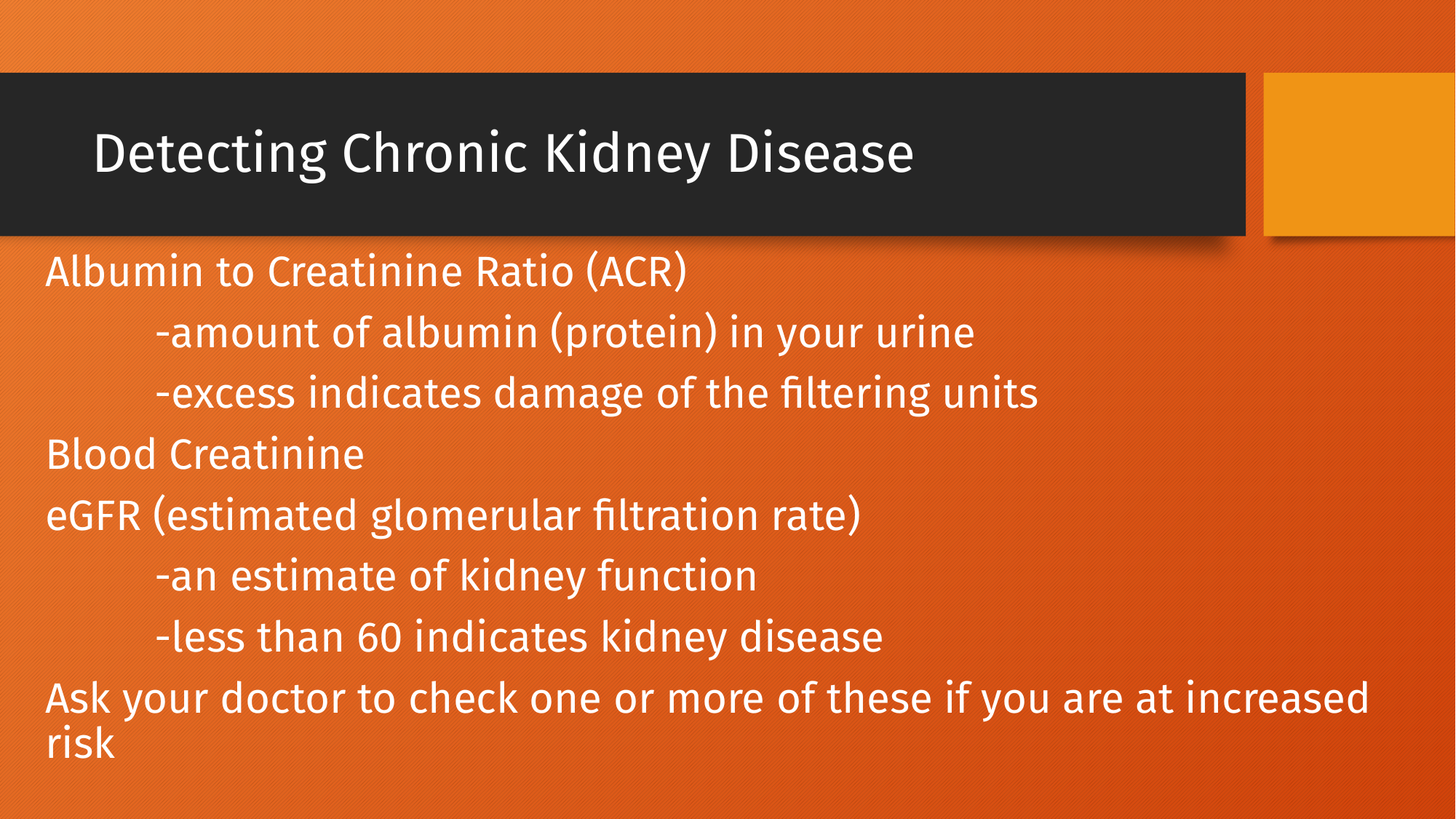

# Detecting Chronic Kidney Disease
Albumin to Creatinine Ratio (ACR)
	-amount of albumin (protein) in your urine
	-excess indicates damage of the filtering units
Blood Creatinine
eGFR (estimated glomerular filtration rate)
	-an estimate of kidney function
	-less than 60 indicates kidney disease
Ask your doctor to check one or more of these if you are at increased risk